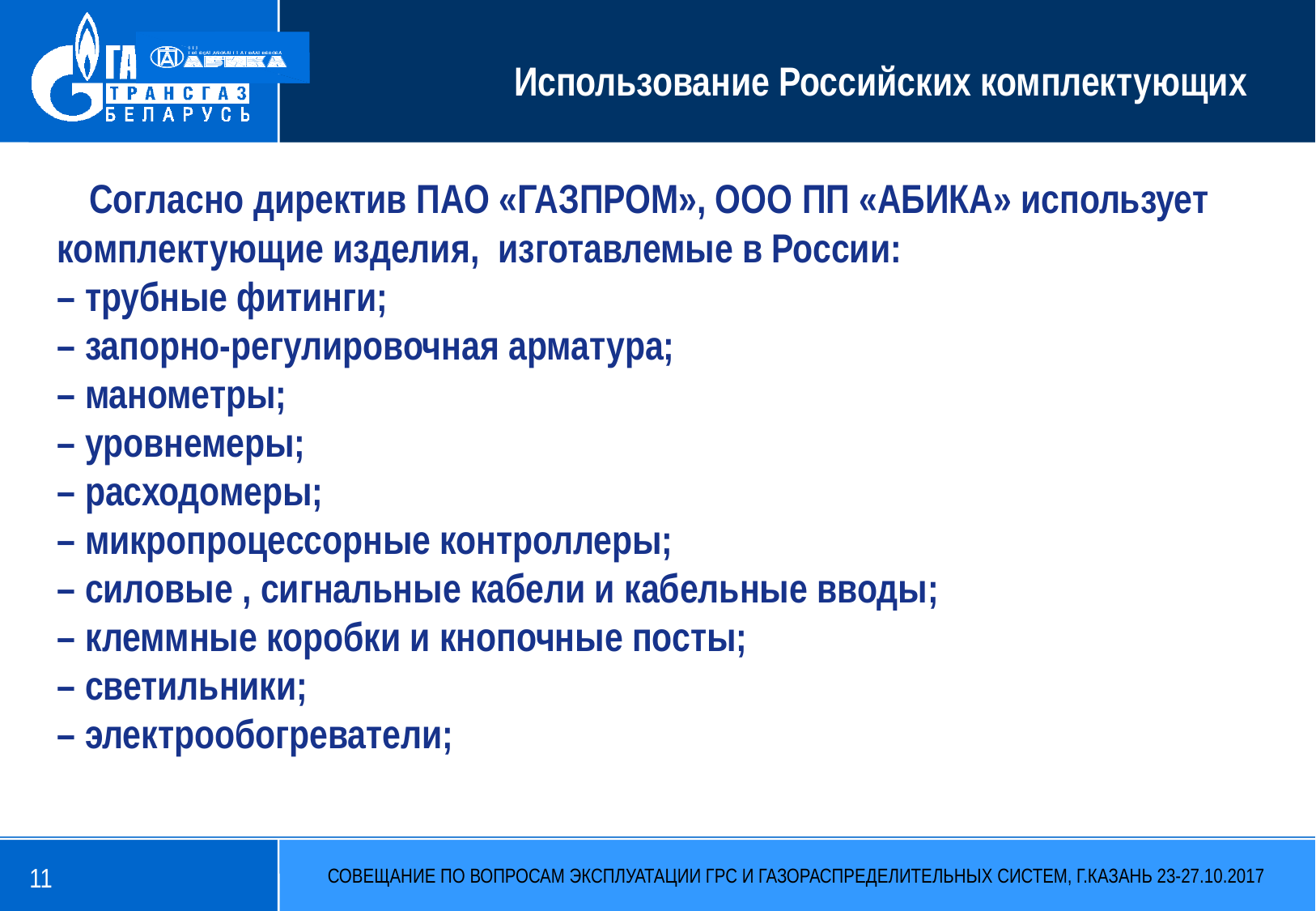

Использование Российских комплектующих

   Согласно директив ПАО «ГАЗПРОМ», ООО ПП «АБИКА» использует комплектующие изделия,  изготавлемые в России:
– трубные фитинги;
– запорно-регулировочная арматура;
– манометры;
– уровнемеры;
– расходомеры;
– микропроцессорные контроллеры;
– силовые , сигнальные кабели и кабельные вводы;
– клеммные коробки и кнопочные посты;
– светильники;
– электрообогреватели;
11
СОВЕЩАНИЕ ПО ВОПРОСАМ ЭКСПЛУАТАЦИИ ГРС И ГАЗОРАСПРЕДЕЛИТЕЛЬНЫХ СИСТЕМ, Г.КАЗАНЬ 23-27.10.2017